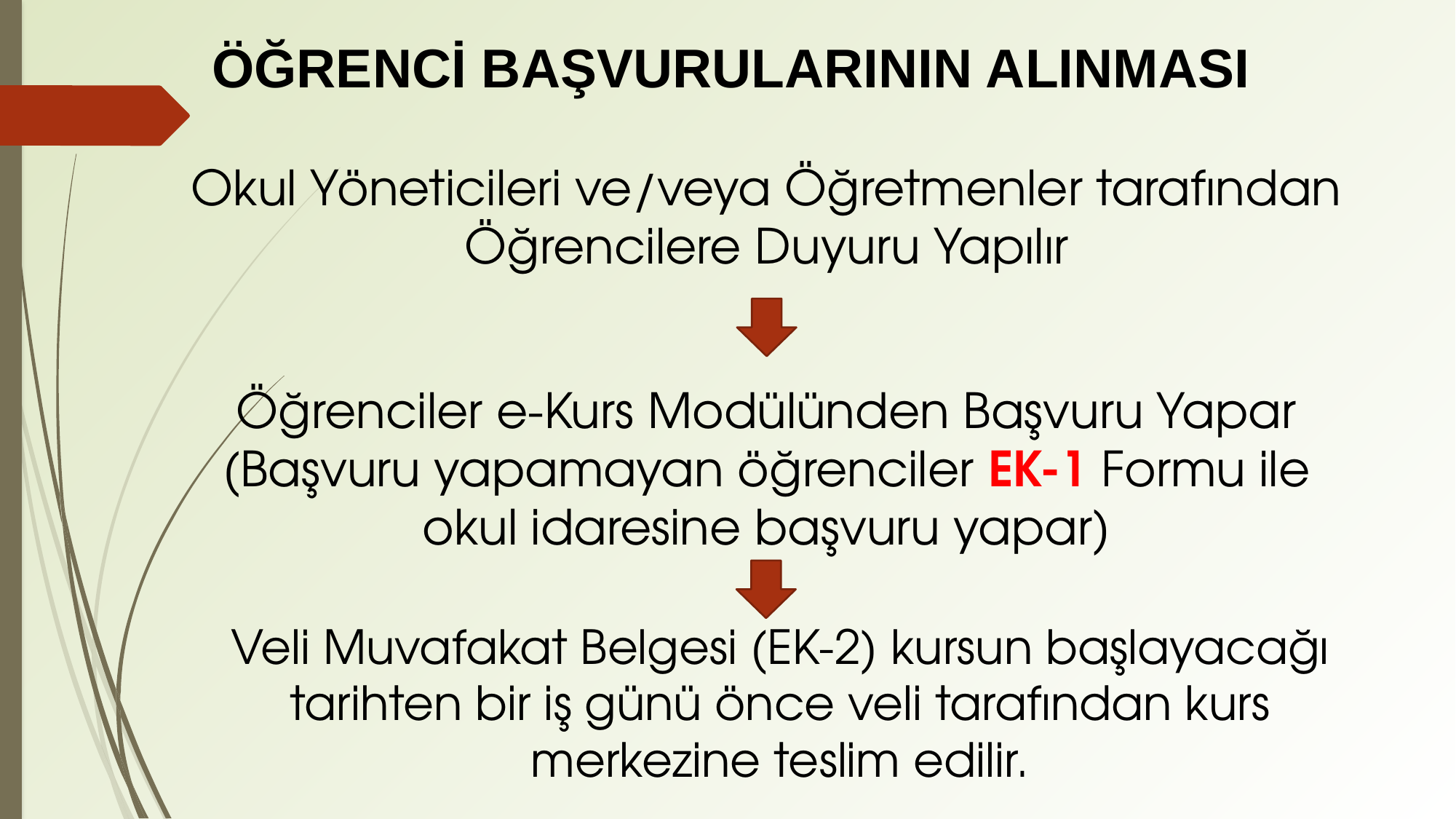

# ÖĞRENCİ BAŞVURULARININ ALINMASI
Okul Yöneticileri ve/veya Öğretmenler tarafından
Öğrencilere Duyuru Yapılır

Öğrenciler e-Kurs Modülünden Başvuru Yapar
(Başvuru yapamayan öğrenciler EK-1 Formu ile okul idaresine başvuru yapar)

Veli Muvafakat Belgesi (EK-2) kursun başlayacağı tarihten bir iş günü önce veli tarafından kurs merkezine teslim edilir.